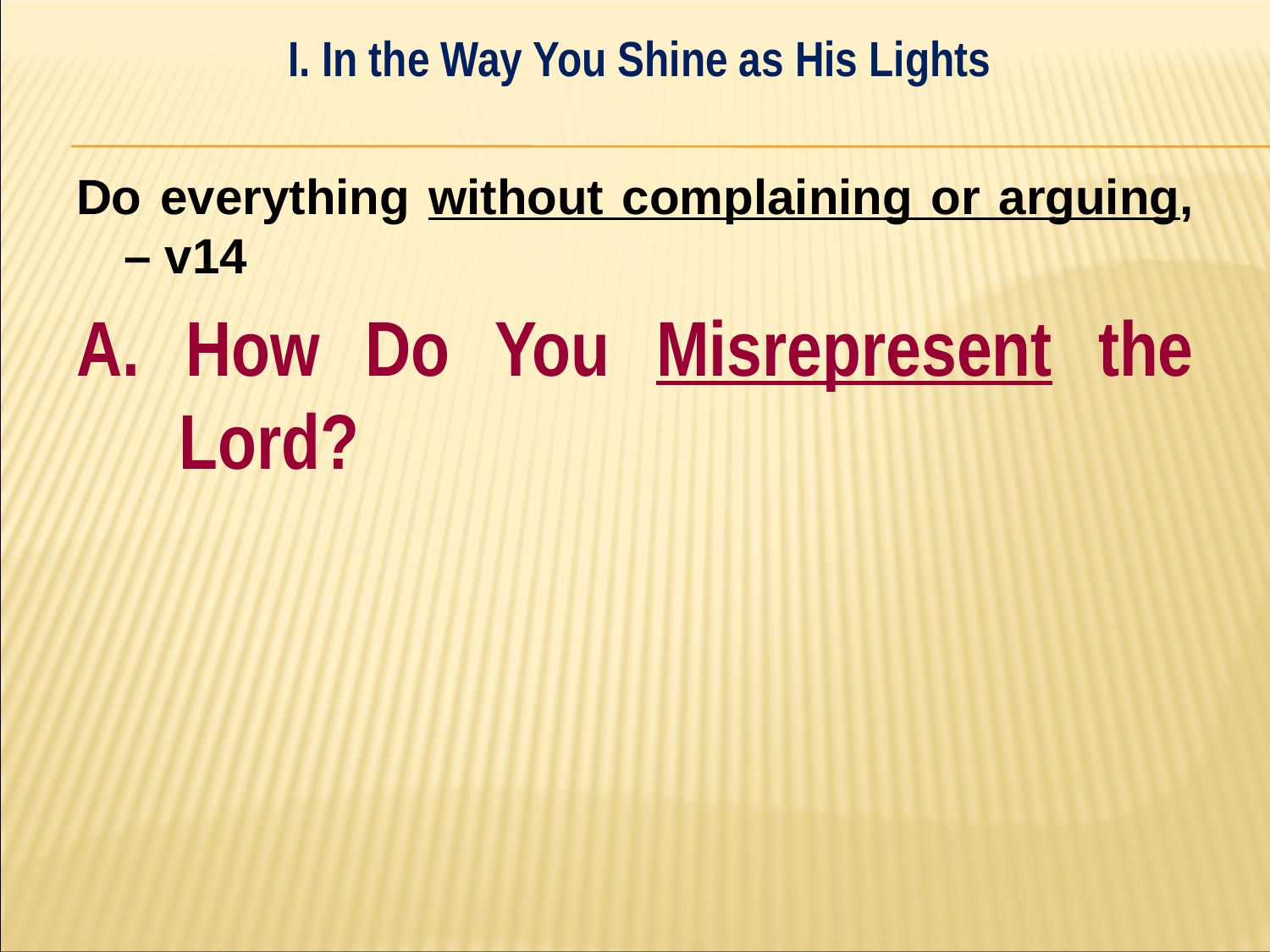

I. In the Way You Shine as His Lights
#
Do everything without complaining or arguing, – v14
A. How Do You Misrepresent the Lord?